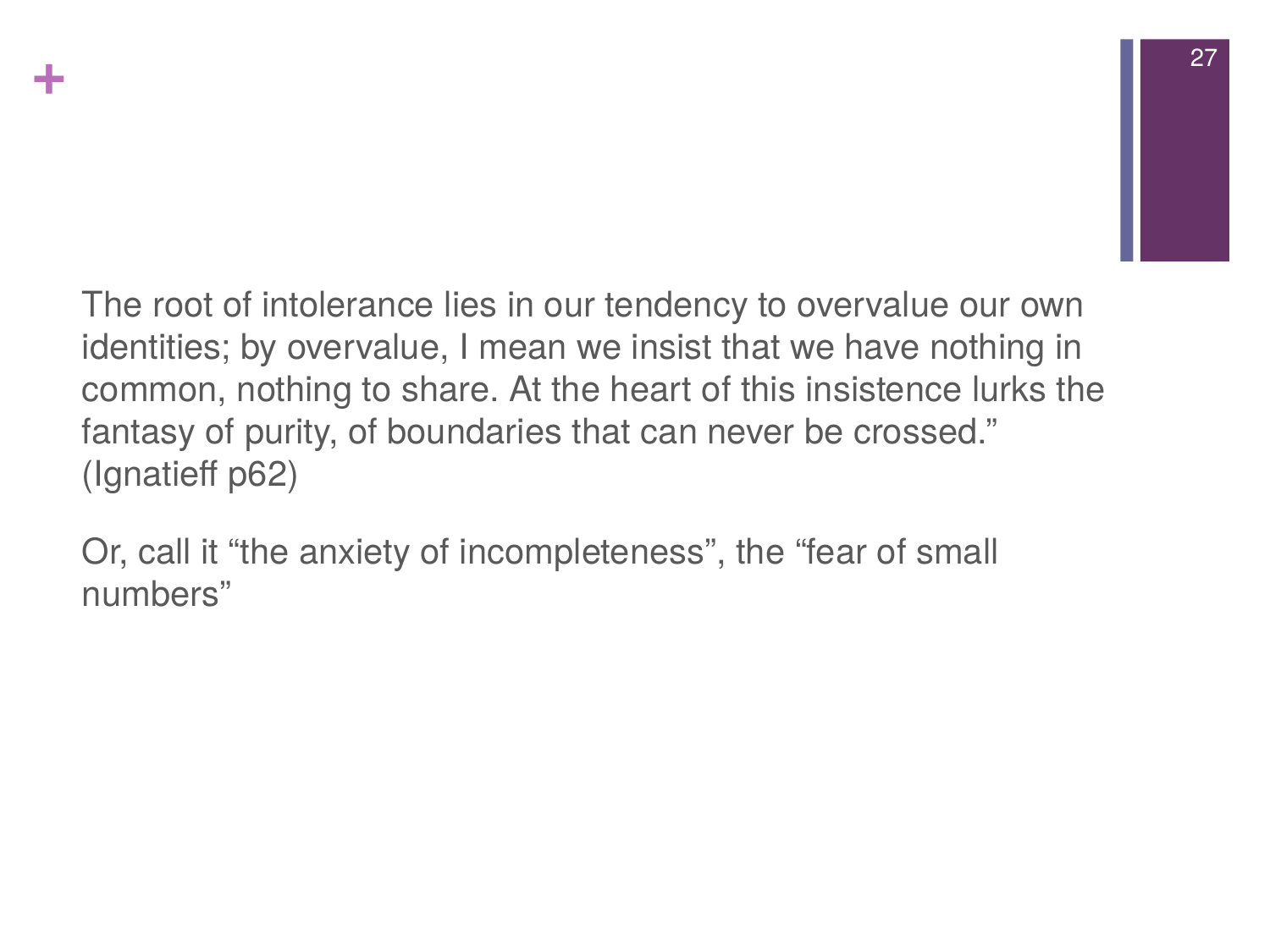

27
#
The root of intolerance lies in our tendency to overvalue our own identities; by overvalue, I mean we insist that we have nothing in common, nothing to share. At the heart of this insistence lurks the fantasy of purity, of boundaries that can never be crossed.” (Ignatieff p62)
Or, call it “the anxiety of incompleteness”, the “fear of small numbers”